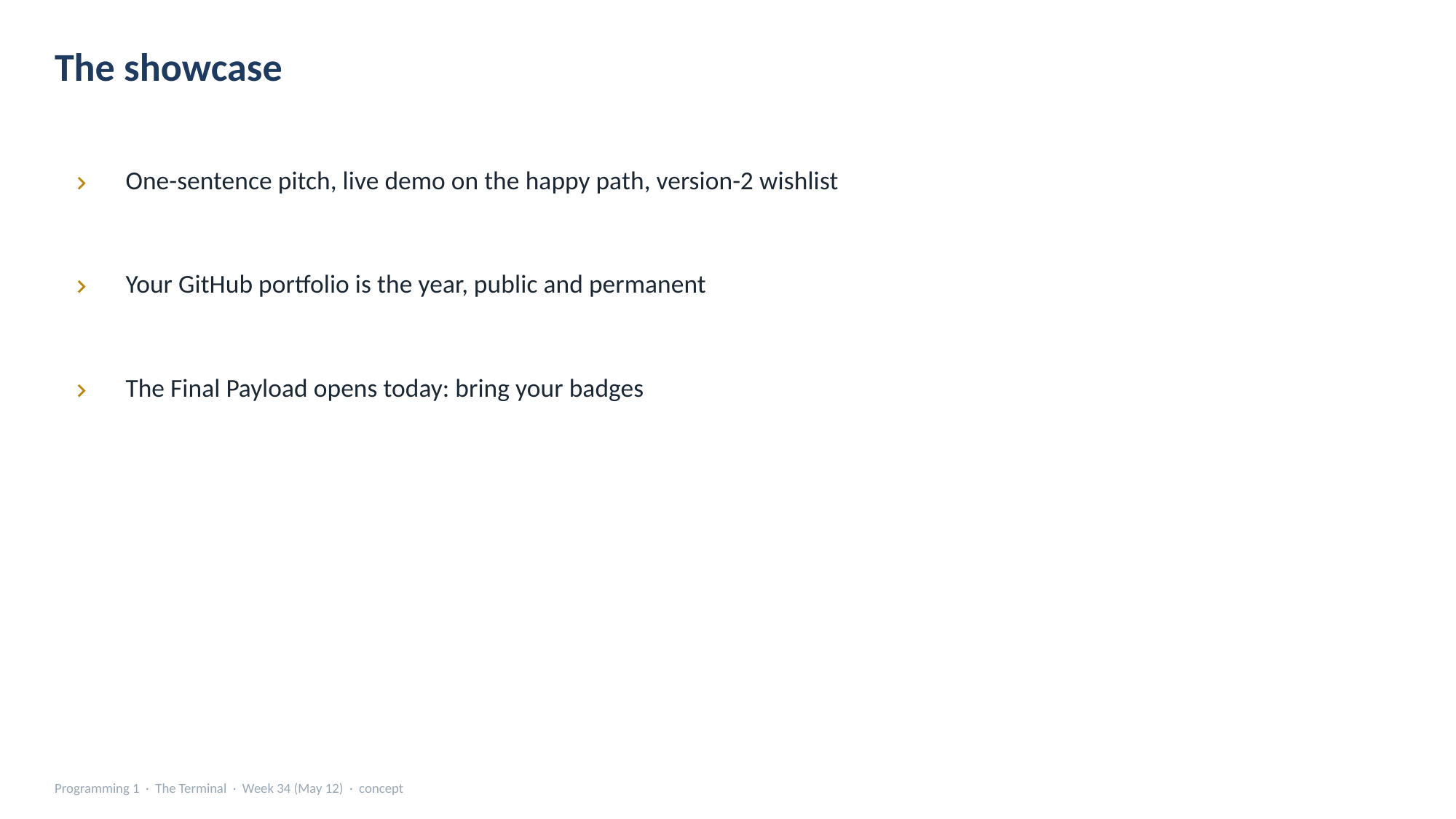

The showcase
>
One-sentence pitch, live demo on the happy path, version-2 wishlist
>
Your GitHub portfolio is the year, public and permanent
>
The Final Payload opens today: bring your badges
Programming 1  ·  The Terminal  ·  Week 34 (May 12)  ·  concept